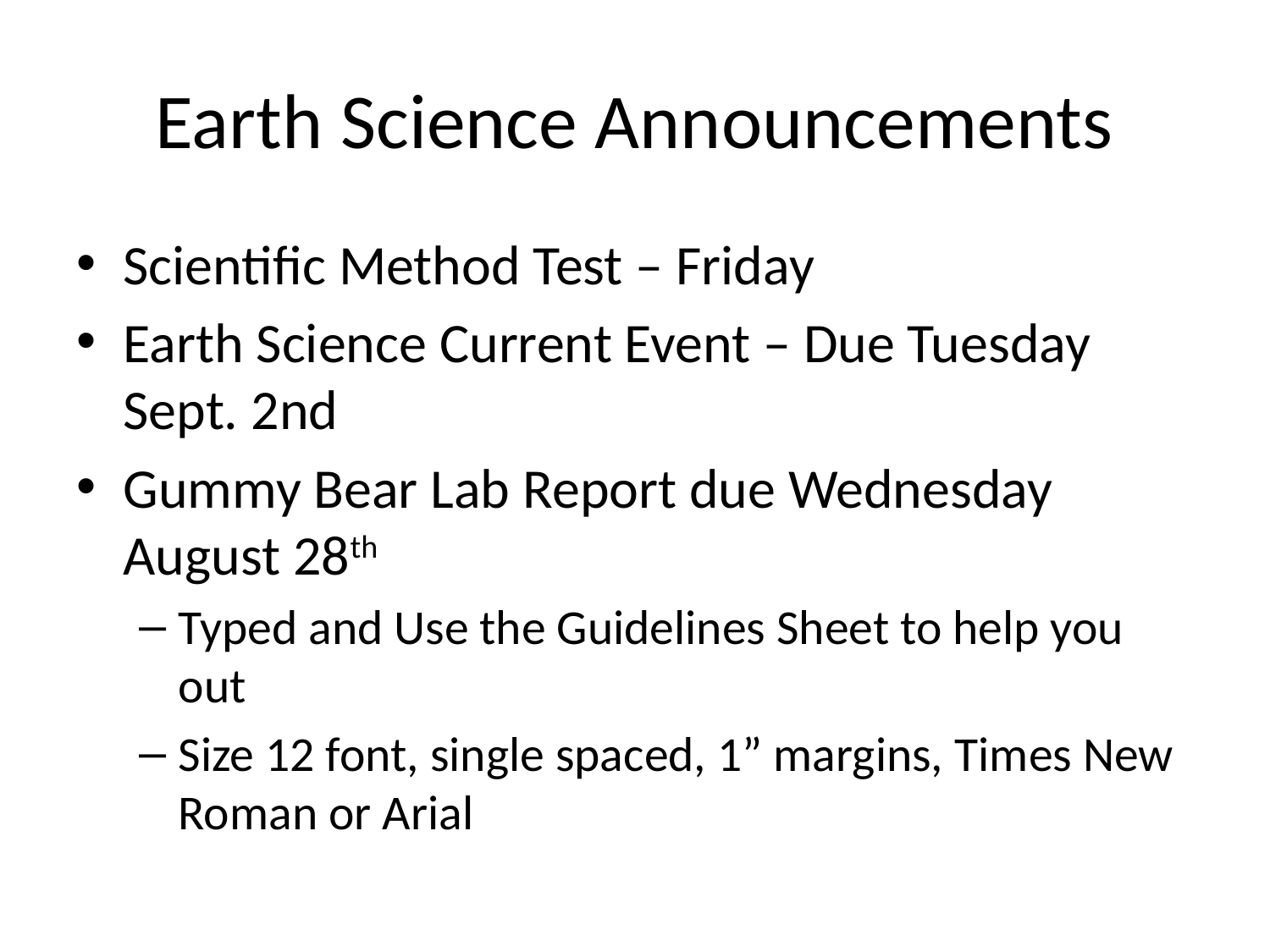

# Earth Science Announcements
Scientific Method Test – Friday
Earth Science Current Event – Due Tuesday Sept. 2nd
Gummy Bear Lab Report due Wednesday August 28th
Typed and Use the Guidelines Sheet to help you out
Size 12 font, single spaced, 1” margins, Times New Roman or Arial